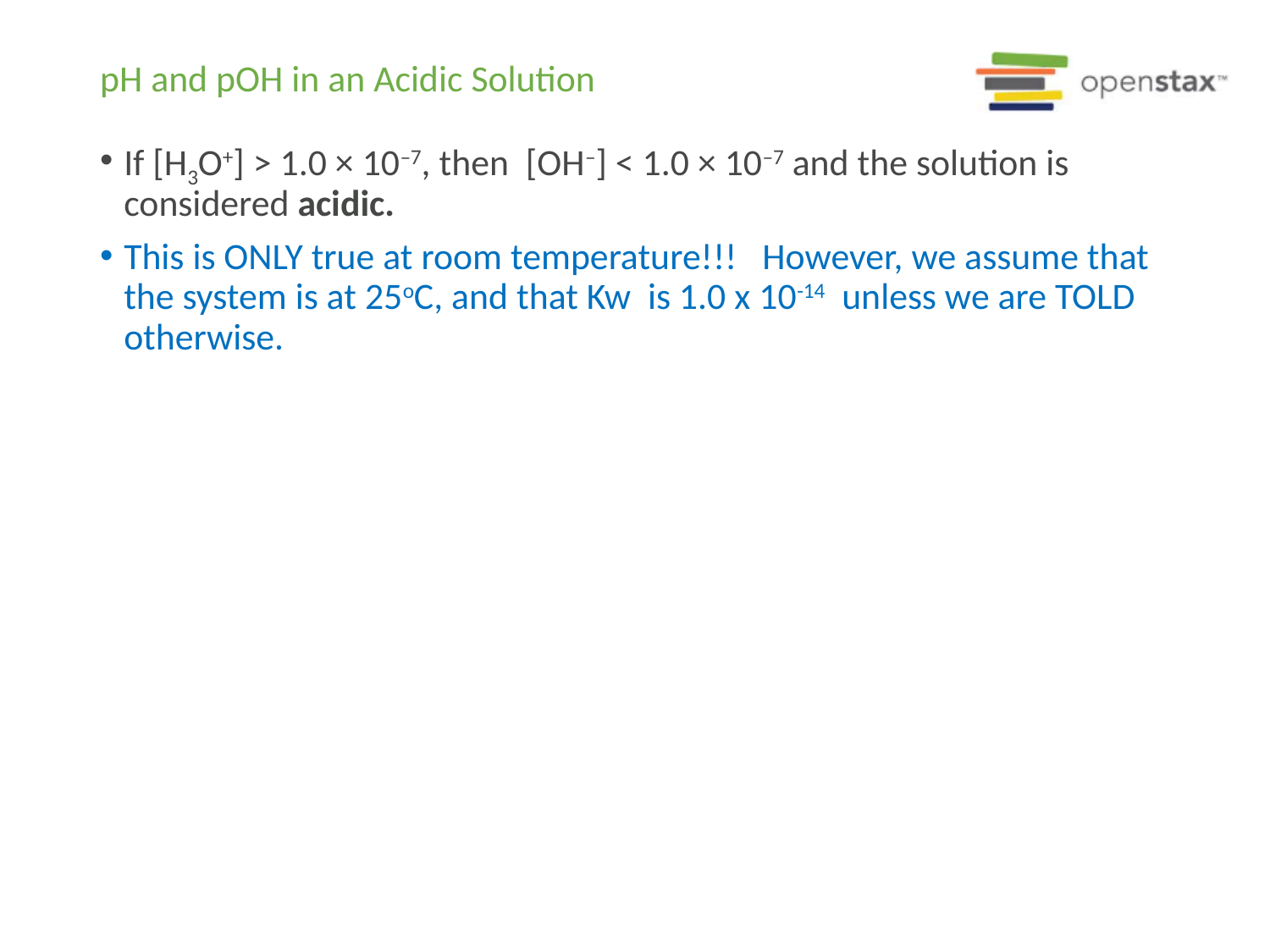

# pH and pOH in an Acidic Solution
If [H3O+] > 1.0 × 10–7, then  [OH–] < 1.0 × 10–7 and the solution is considered acidic.
This is ONLY true at room temperature!!!   However, we assume that the system is at 25oC, and that Kw  is 1.0 x 10-14  unless we are TOLD otherwise.